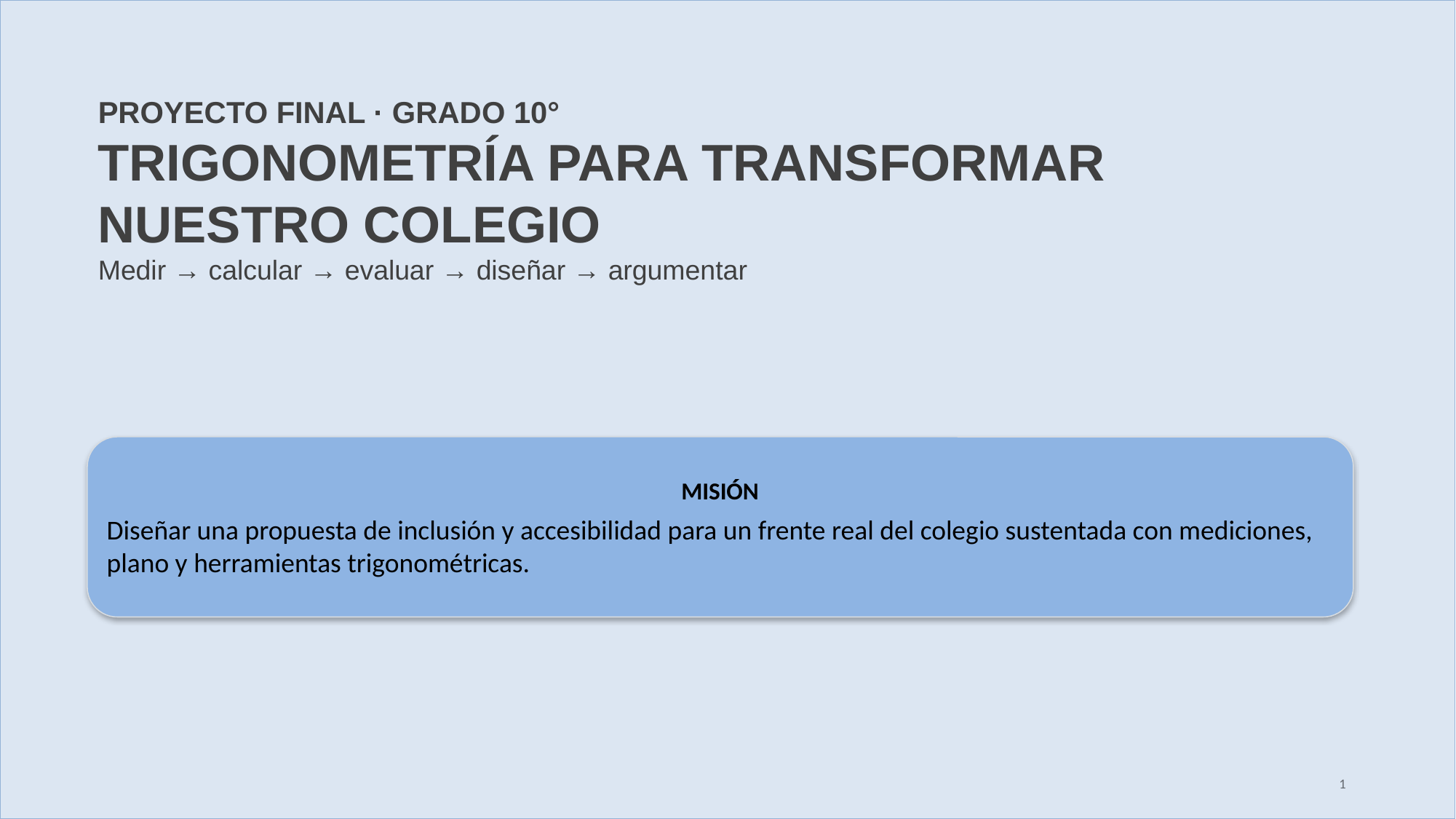

PROYECTO FINAL · GRADO 10°
TRIGONOMETRÍA PARA TRANSFORMAR
NUESTRO COLEGIO
Medir → calcular → evaluar → diseñar → argumentar
MISIÓN
Diseñar una propuesta de inclusión y accesibilidad para un frente real del colegio sustentada con mediciones, plano y herramientas trigonométricas.
1